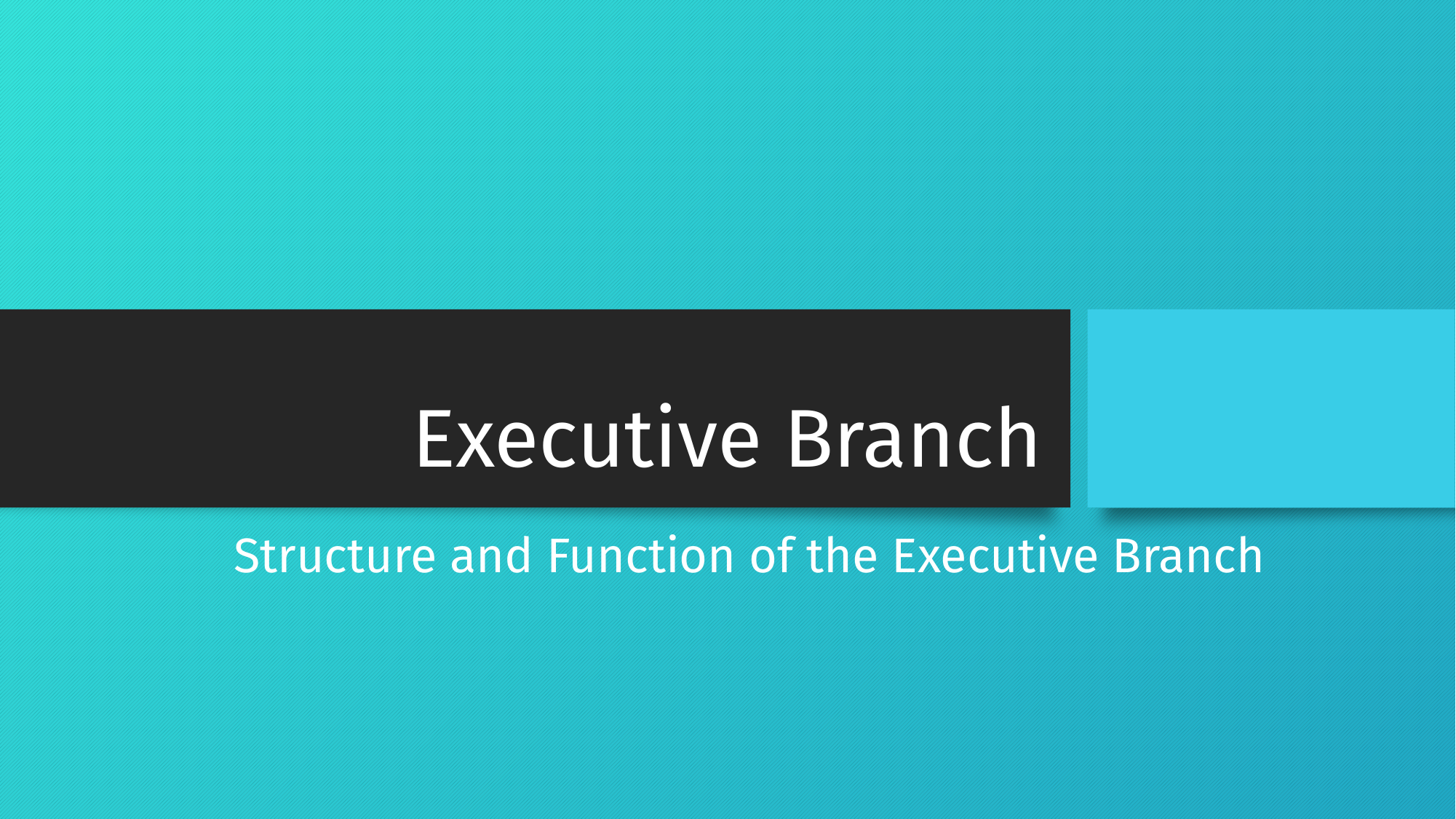

# Executive Branch
Structure and Function of the Executive Branch